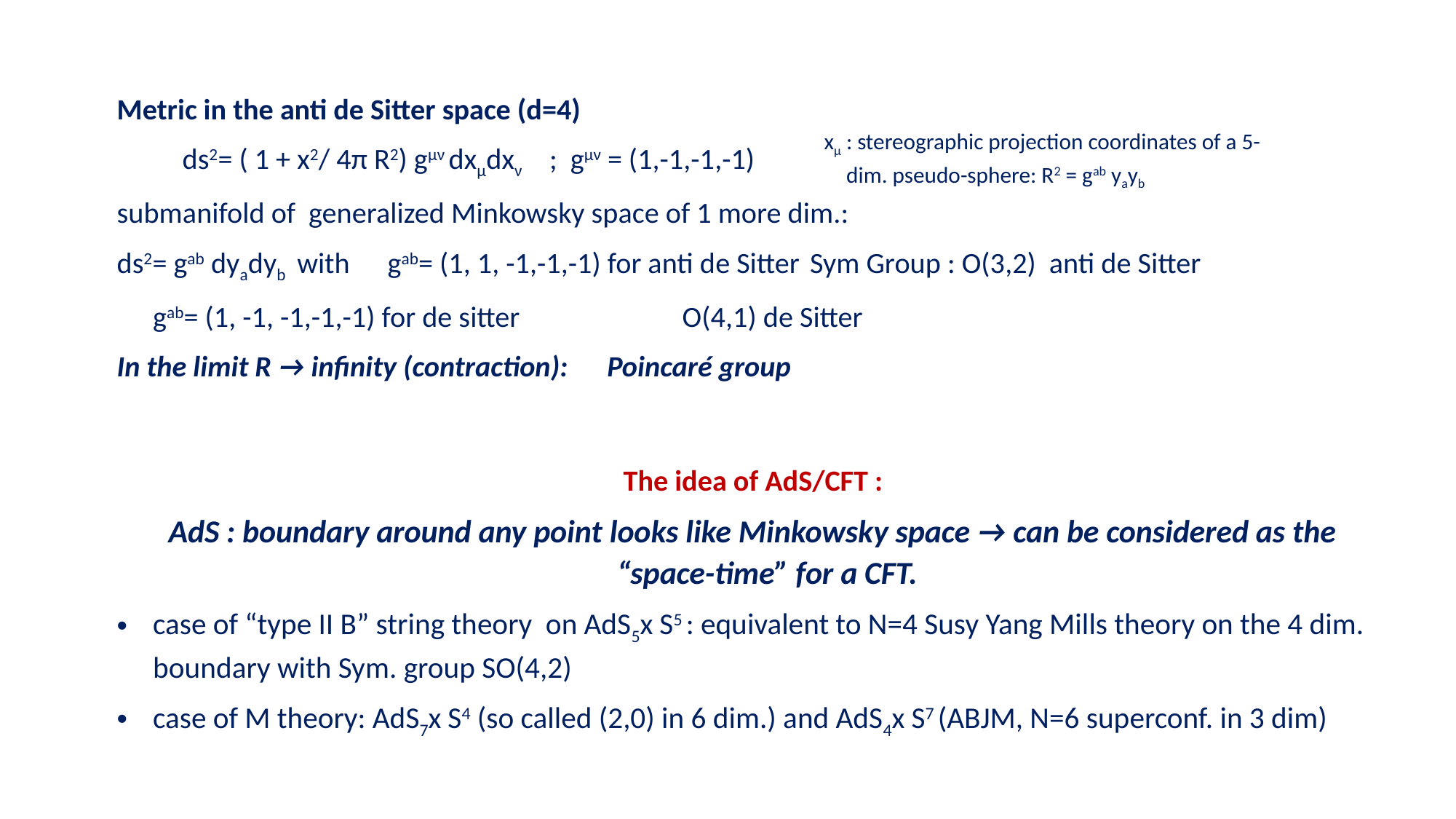

Metric in the anti de Sitter space (d=4)
          ds2= ( 1 + x2/ 4π R2) gμν dxμdxν     ;  gμν = (1,-1,-1,-1)
submanifold of  generalized Minkowsky space of 1 more dim.:
ds2= gab dyadyb   with 	gab= (1, 1, -1,-1,-1) for anti de Sitter		Sym Group : O(3,2)  anti de Sitter
			gab= (1, -1, -1,-1,-1) for de sitter                		  O(4,1) de Sitter
In the limit R → infinity (contraction):      Poincaré group

The idea of AdS/CFT :
AdS : boundary around any point looks like Minkowsky space → can be considered as the “space-time” for a CFT.
case of “type II B” string theory  on AdS5x S5 : equivalent to N=4 Susy Yang Mills theory on the 4 dim. boundary with Sym. group SO(4,2)
case of M theory: AdS7x S4 (so called (2,0) in 6 dim.) and AdS4x S7 (ABJM, N=6 superconf. in 3 dim)

 xμ : stereographic projection coordinates of a 5-dim. pseudo-sphere: R2 = gab yayb